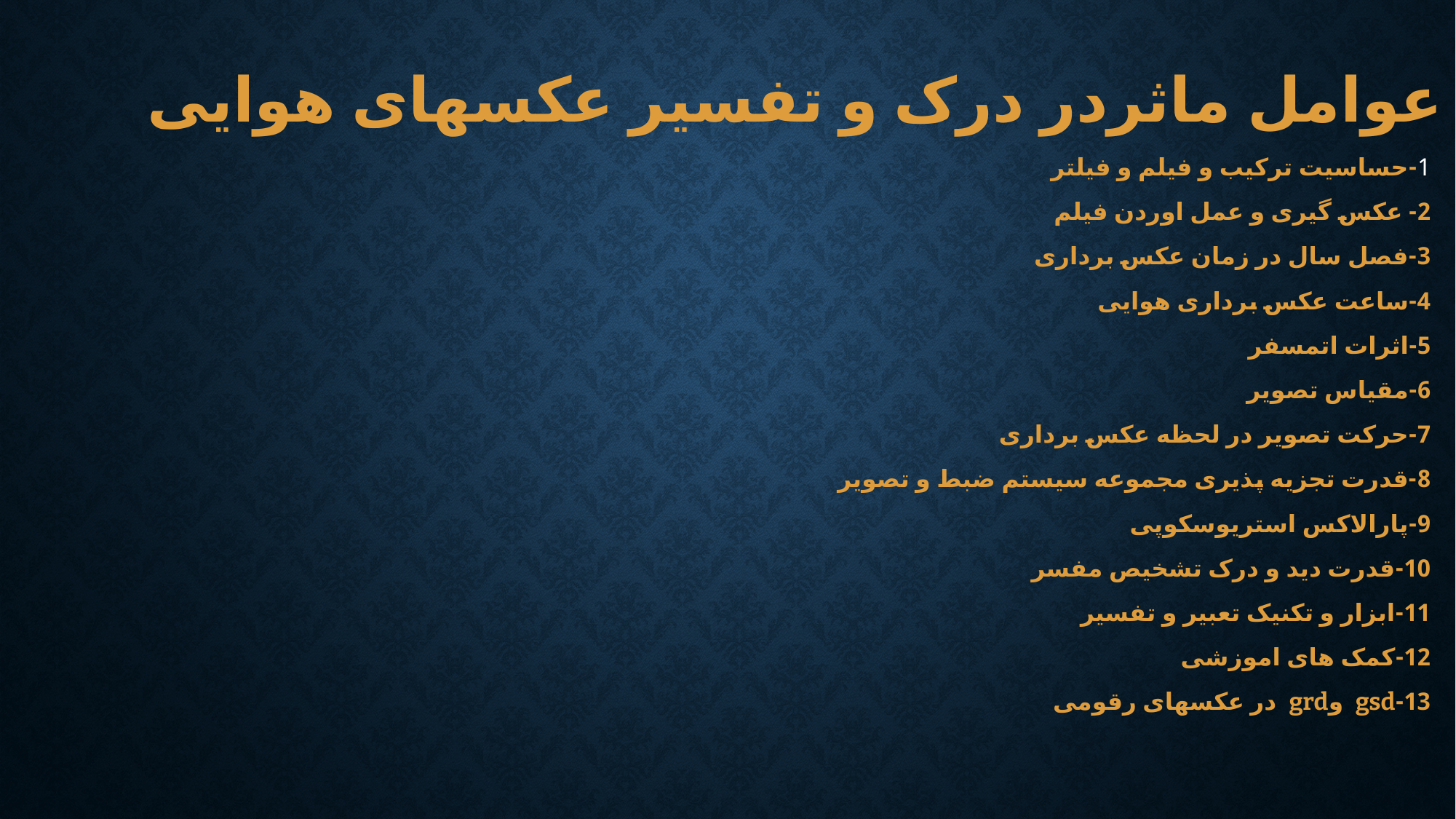

# عوامل ماثردر درک و تفسیر عکسهای هوایی
1-حساسیت ترکیب و فیلم و فیلتر
2- عکس گیری و عمل اوردن فیلم
3-فصل سال در زمان عکس برداری
4-ساعت عکس برداری هوایی
5-اثرات اتمسفر
6-مقیاس تصویر
7-حرکت تصویر در لحظه عکس برداری
8-قدرت تجزیه پذیری مجموعه سیستم ضبط و تصویر
9-پارالاکس استریوسکوپی
10-قدرت دید و درک تشخیص مفسر
11-ابزار و تکنیک تعبیر و تفسیر
12-کمک های اموزشی
13-gsd  وgrd  در عکسهای رقومی